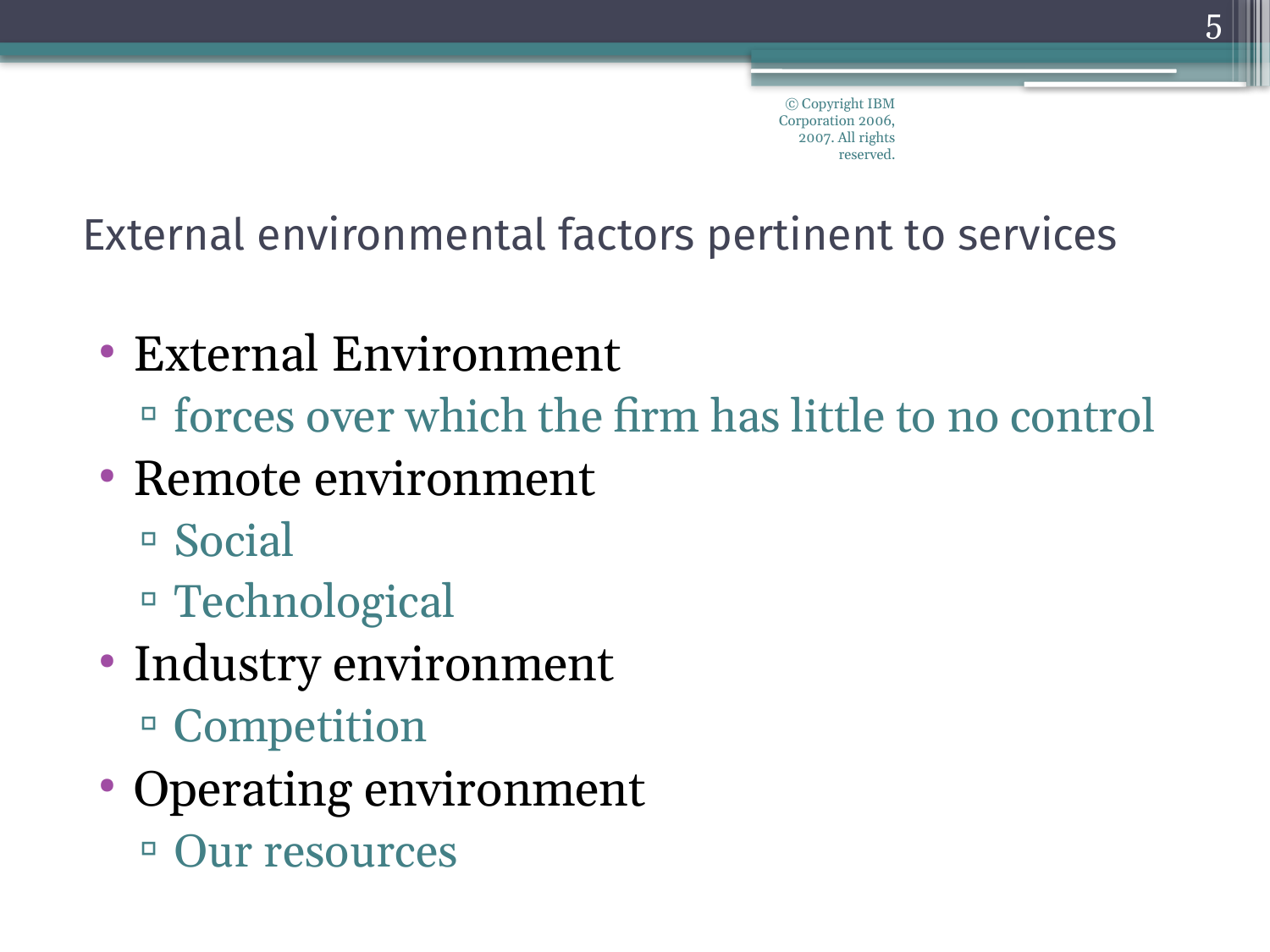

© Copyright IBM Corporation 2006, 2007. All rights reserved.
5
# External environmental factors pertinent to services
External Environment
forces over which the firm has little to no control
Remote environment
Social
Technological
Industry environment
Competition
Operating environment
Our resources